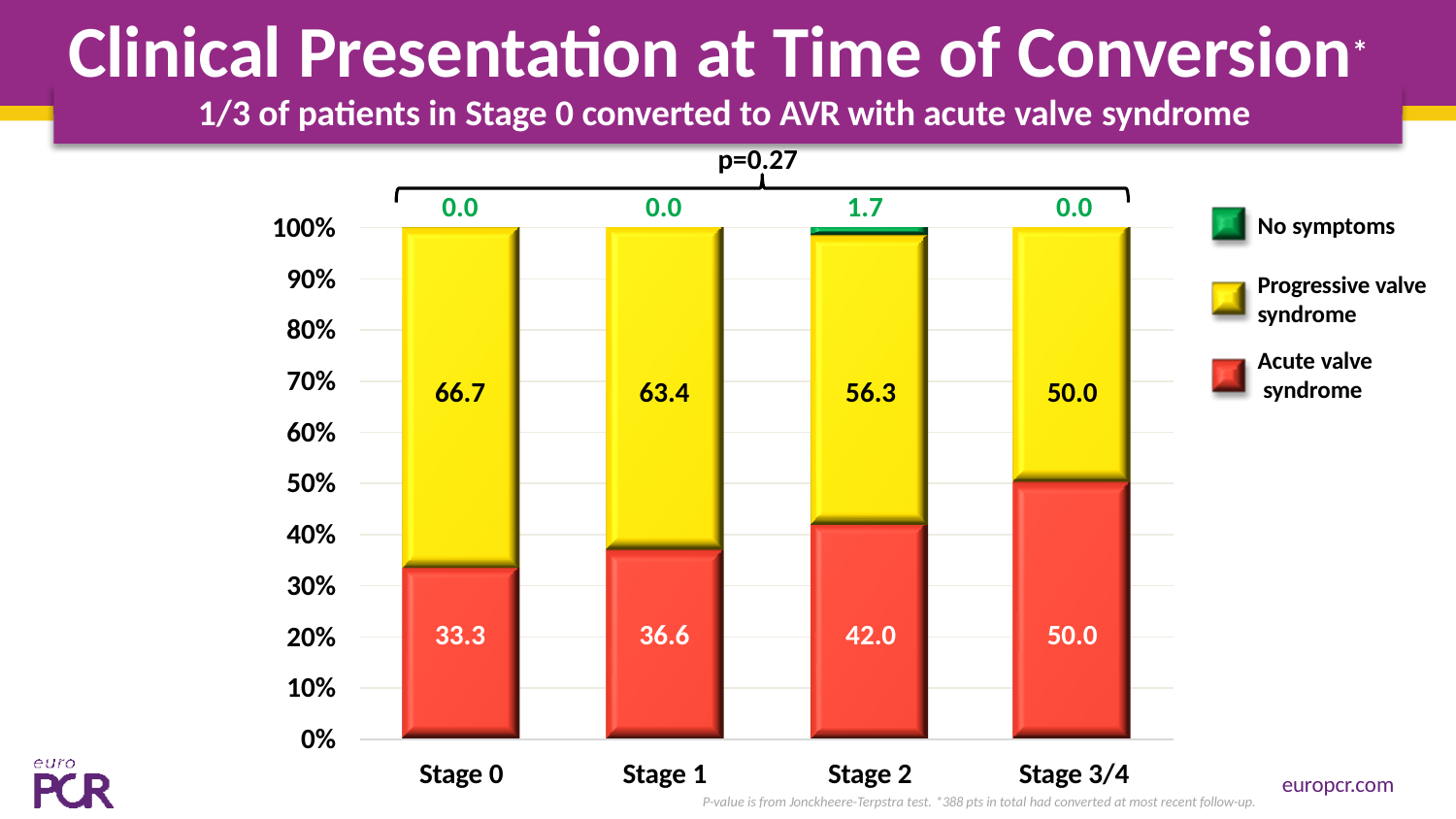

# Clinical Presentation at Time of Conversion*

1/3 of patients in Stage 0 converted to AVR with acute valve syndrome
p=0.27

0.0
0.0
1.7
0.0
100%
90%
80%
70%
60%
50%
40%
30%
20%
10%
0%
No symptoms

Progressive valve  syndrome

Acute valve  syndrome
66.7
63.4
56.3
50.0

33.3
36.6
42.0
50.0

Stage 1	Stage 2	Stage 3/4
P-value is from Jonckheere-Terpstra test. *388 pts in total had converted at most recent follow-up.
Stage 0

europcr.com